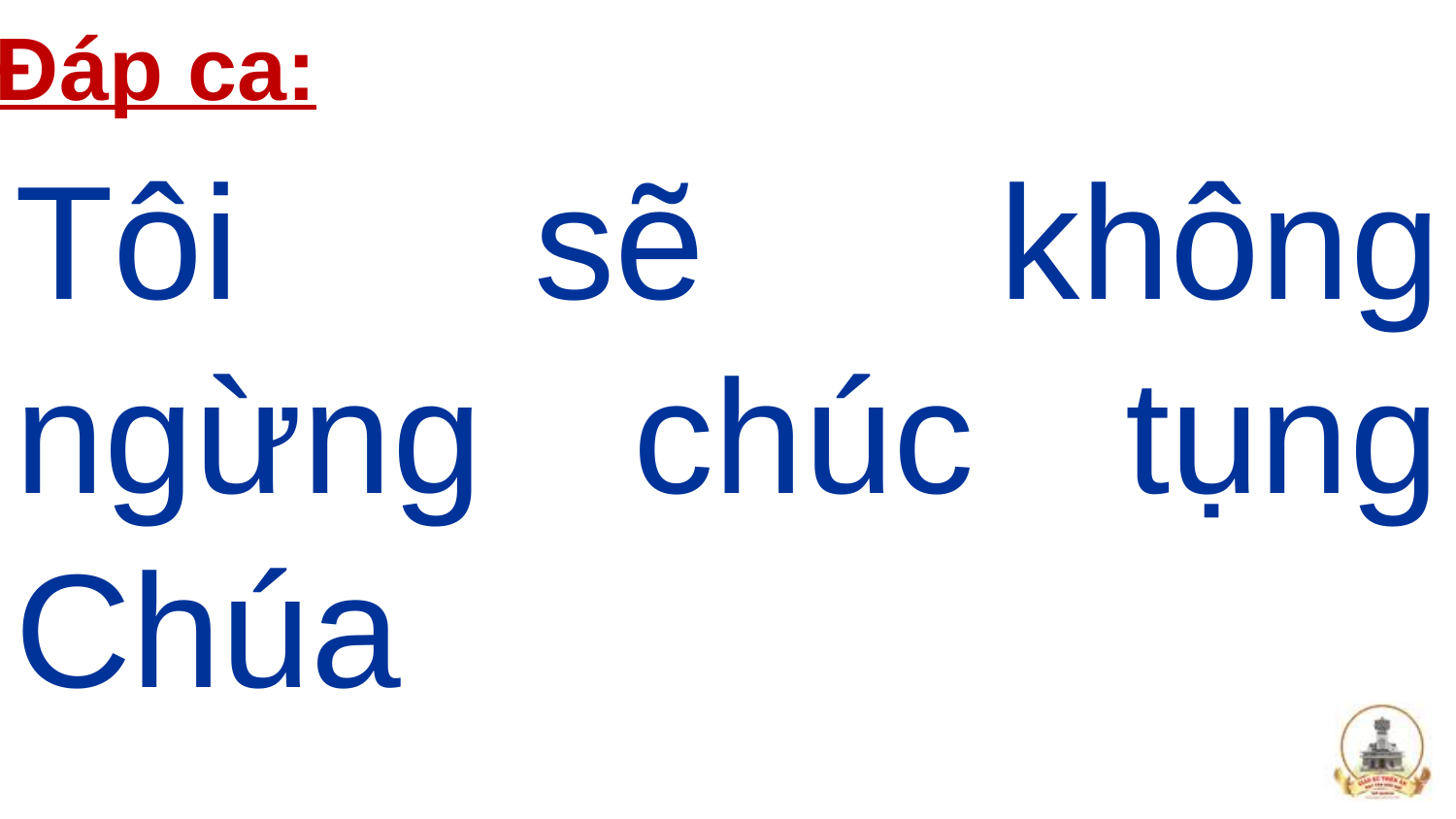

Đáp ca:
Tôi sẽ không ngừng chúc tụng Chúa